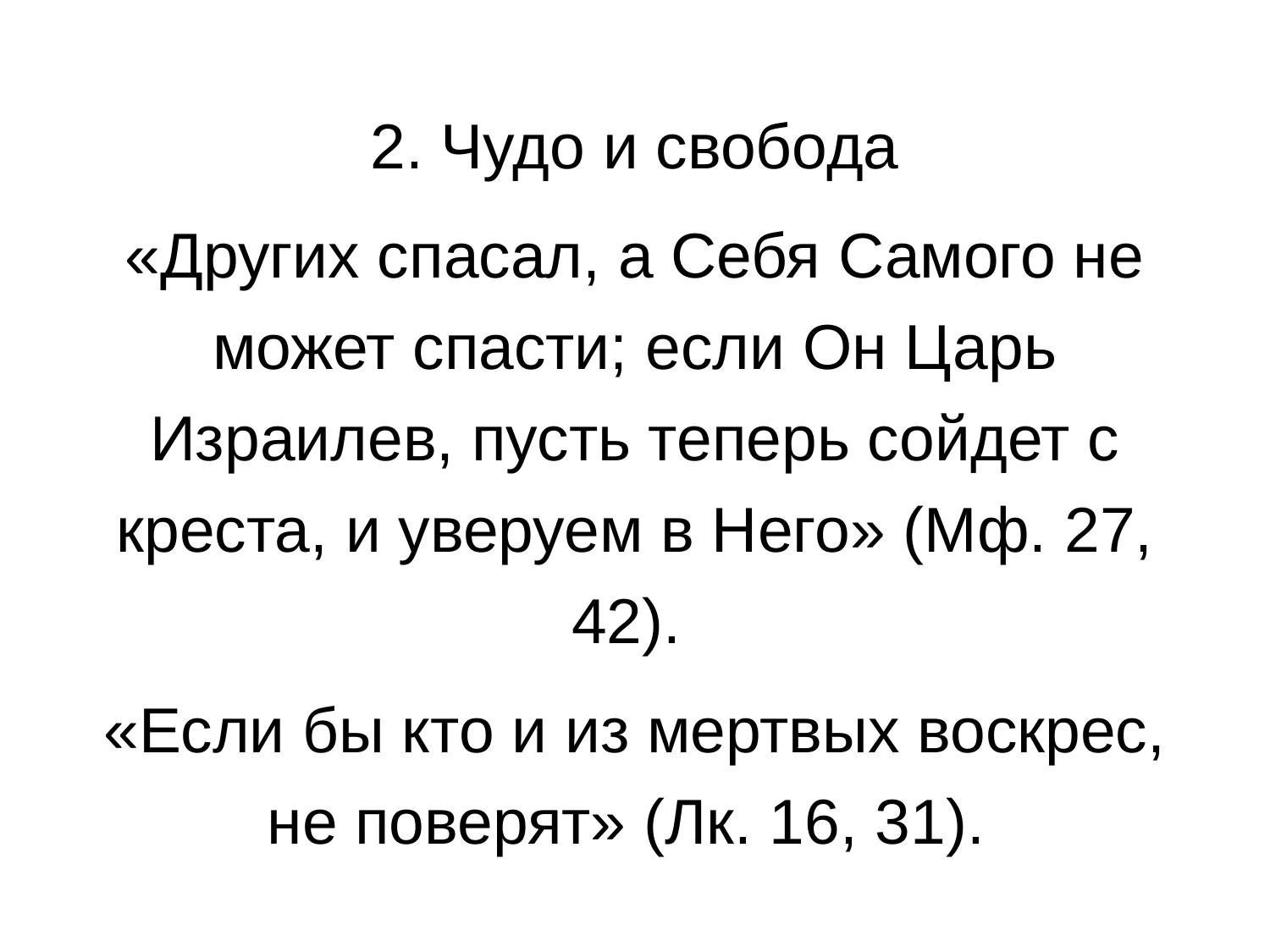

2. Чудо и свобода
«Других спасал, а Себя Самого не может спасти; если Он Царь Израилев, пусть теперь сойдет с креста, и уверуем в Него» (Мф. 27, 42).
«Если бы кто и из мертвых воскрес, не поверят» (Лк. 16, 31).